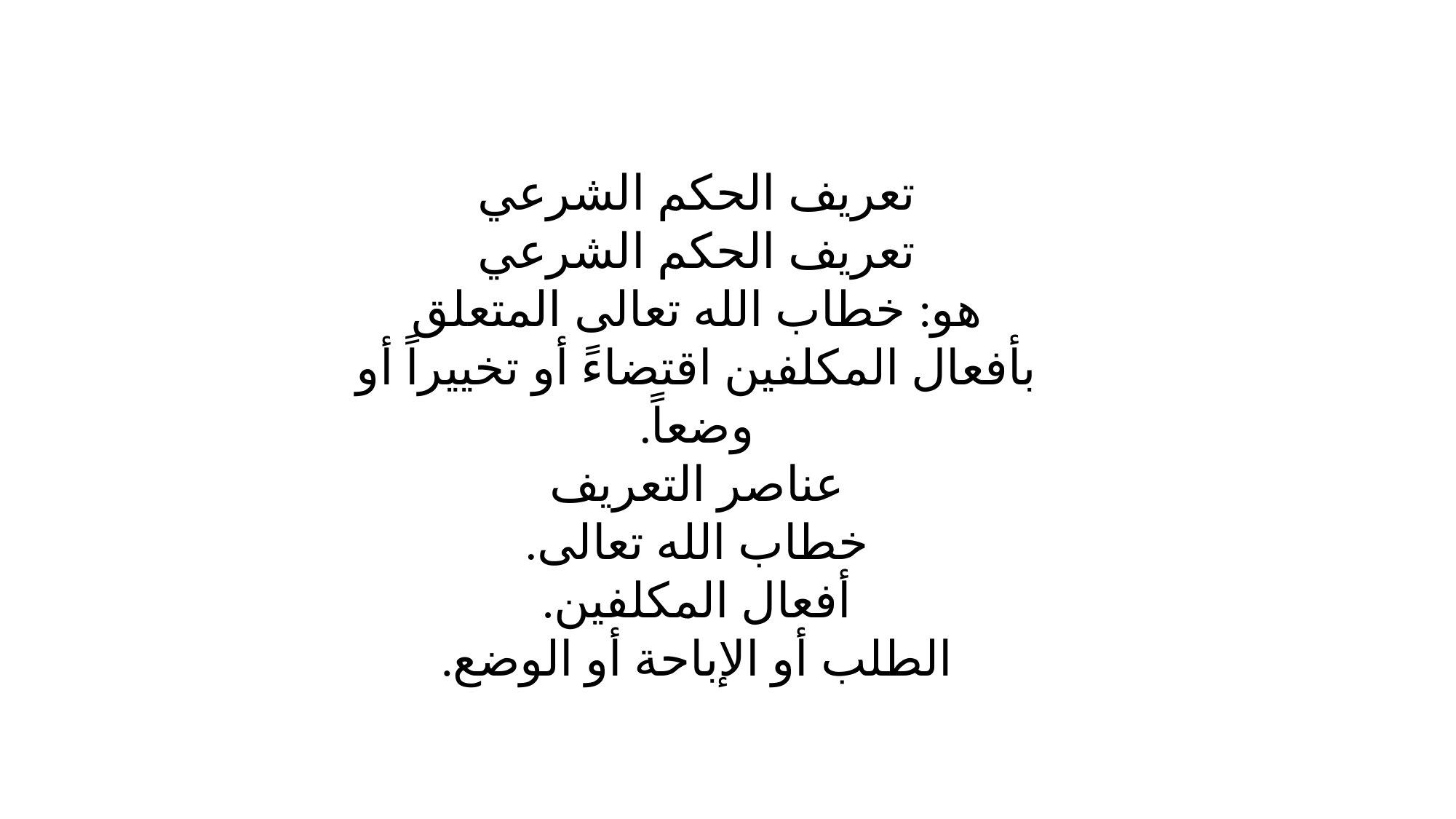

تعريف الحكم الشرعي
تعريف الحكم الشرعي
هو: خطاب الله تعالى المتعلق بأفعال المكلفين اقتضاءً أو تخييراً أو وضعاً.
عناصر التعريف
خطاب الله تعالى.
أفعال المكلفين.
الطلب أو الإباحة أو الوضع.